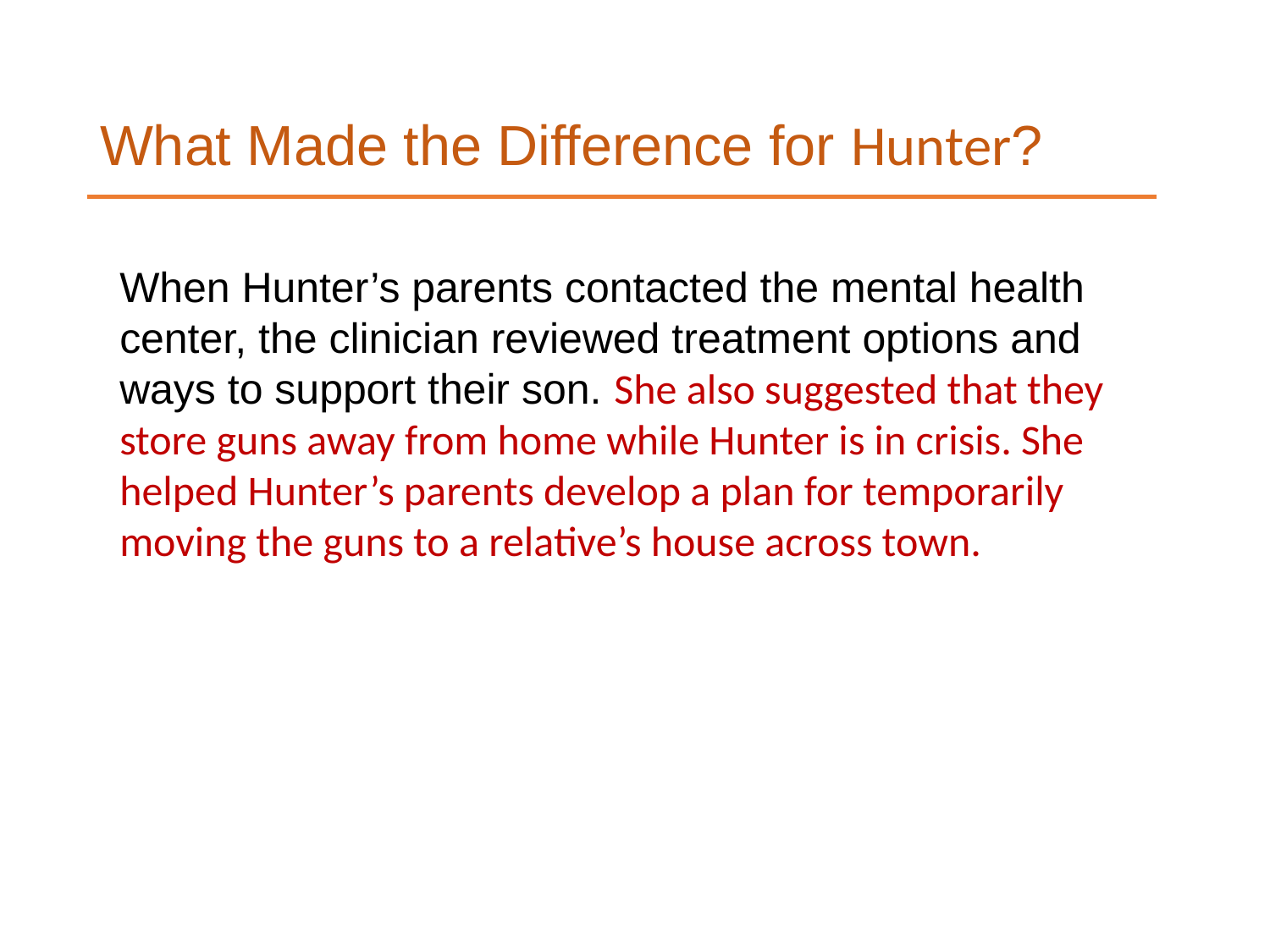

# What Made the Difference for Hunter?
When Hunter’s parents contacted the mental health center, the clinician reviewed treatment options and ways to support their son. She also suggested that they store guns away from home while Hunter is in crisis. She helped Hunter’s parents develop a plan for temporarily moving the guns to a relative’s house across town.